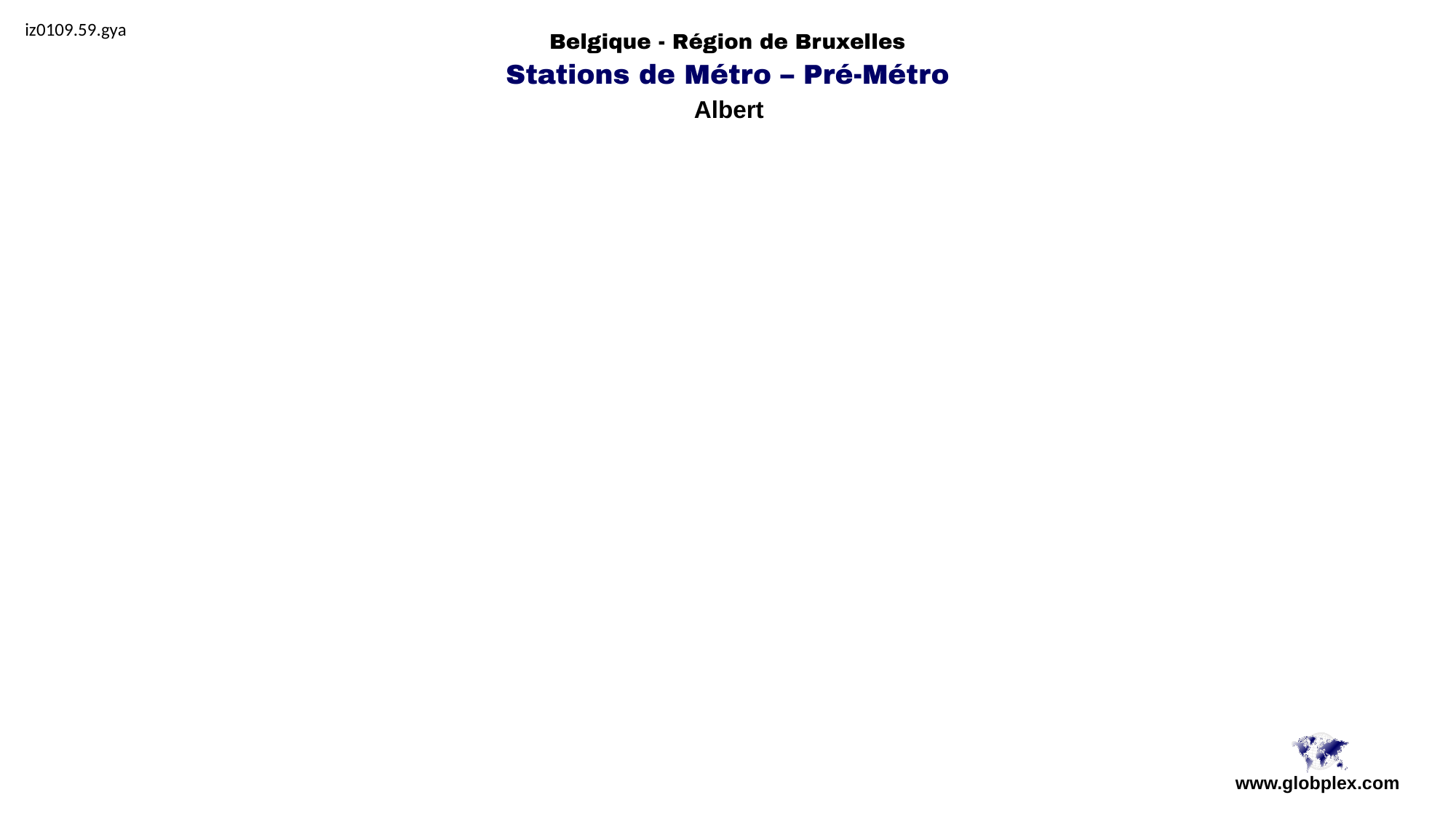

iz0109.59.gya
Belgique - Région de Bruxelles
Stations de Métro – Pré-Métro
Albert

www.globplex.com